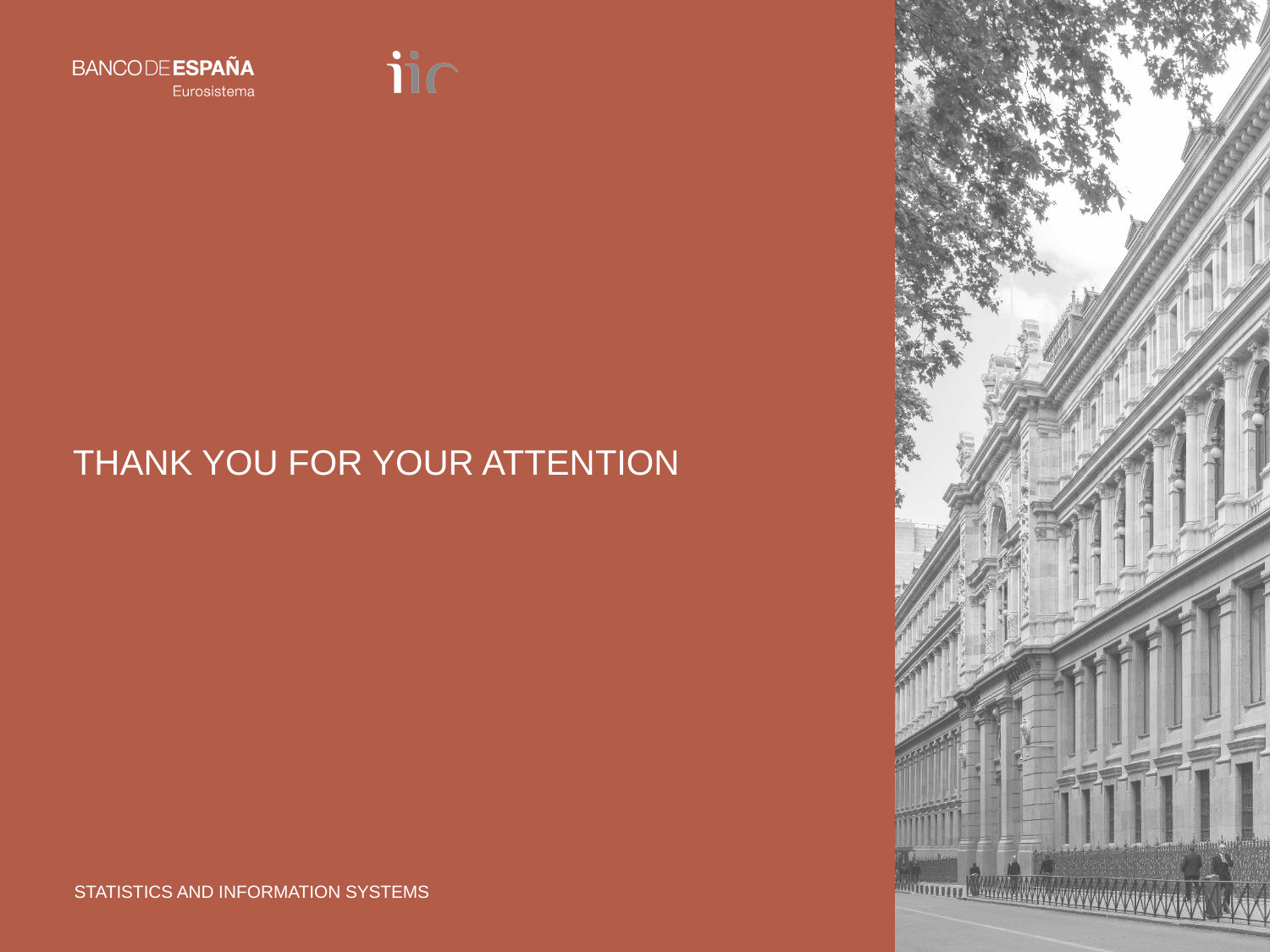

# THANK YOU FOR YOUR ATTENTION
STATISTICS AND INFORMATION SYSTEMS